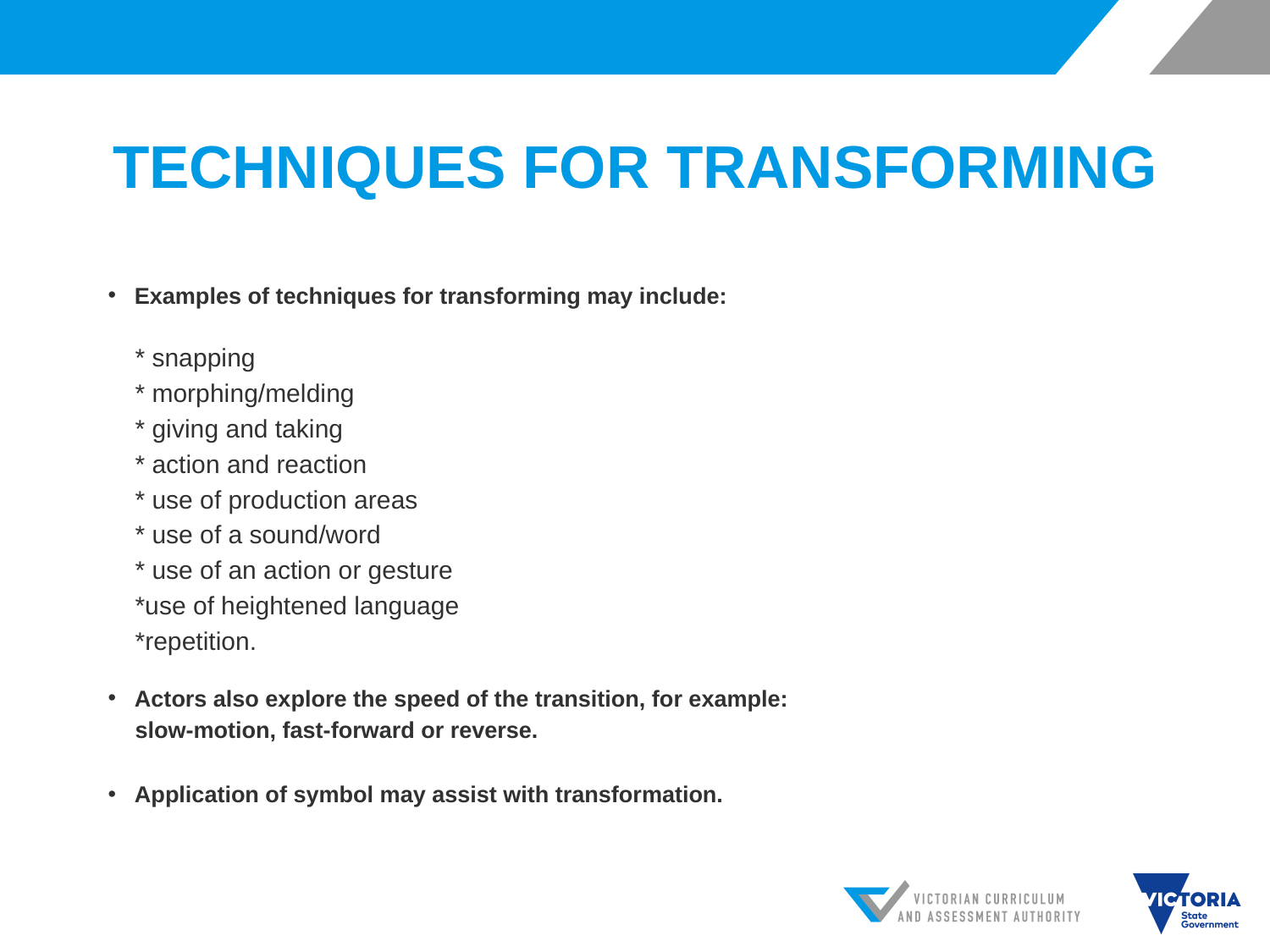

# TECHNIQUES FOR TRANSFORMING
Examples of techniques for transforming may include:

* snapping
* morphing/melding
* giving and taking
* action and reaction
* use of production areas
* use of a sound/word
* use of an action or gesture
*use of heightened language
*repetition.

Actors also explore the speed of the transition, for example:
slow-motion, fast-forward or reverse.

Application of symbol may assist with transformation.